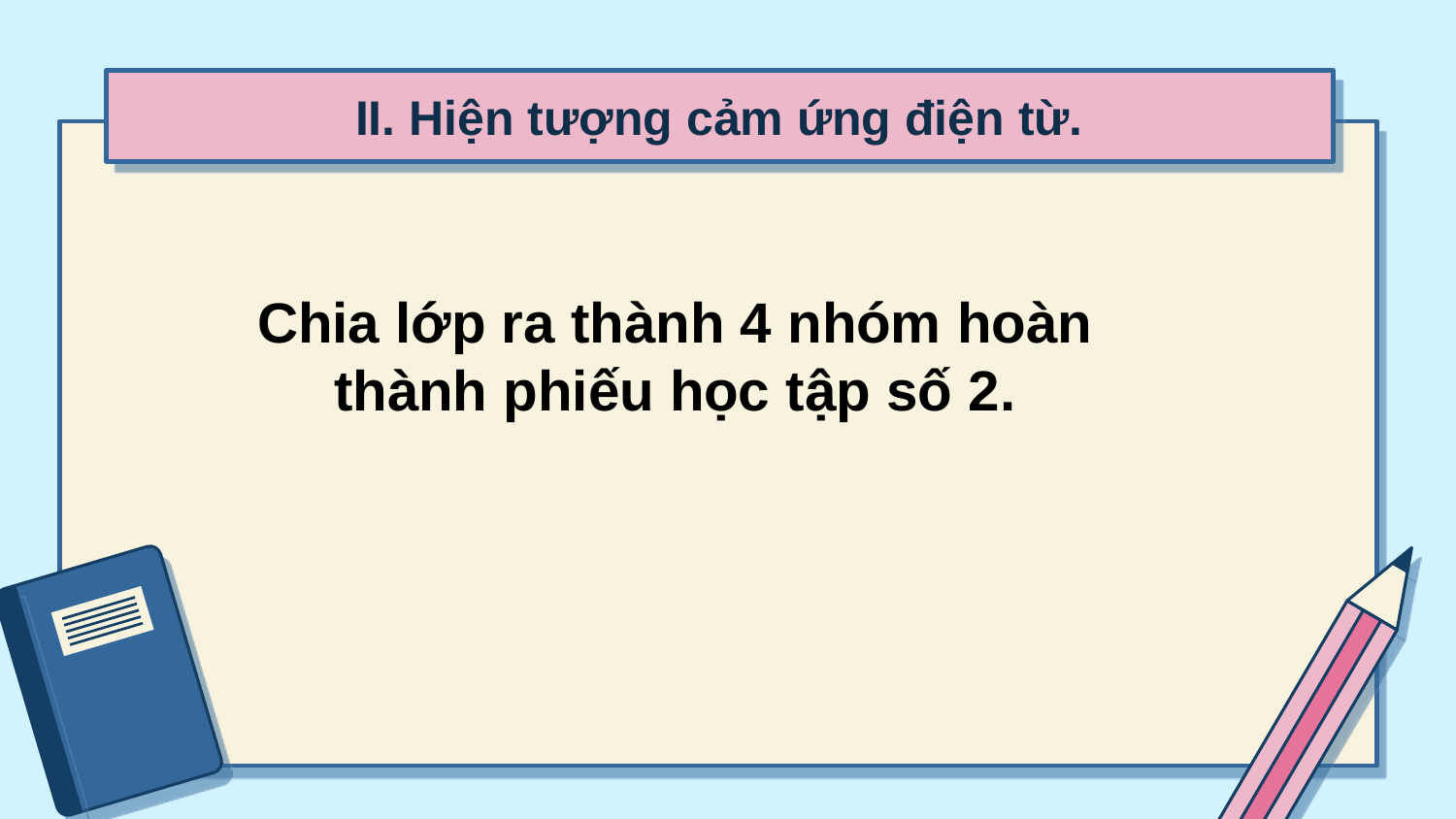

# II. Hiện tượng cảm ứng điện từ.
Chia lớp ra thành 4 nhóm hoàn thành phiếu học tập số 2.